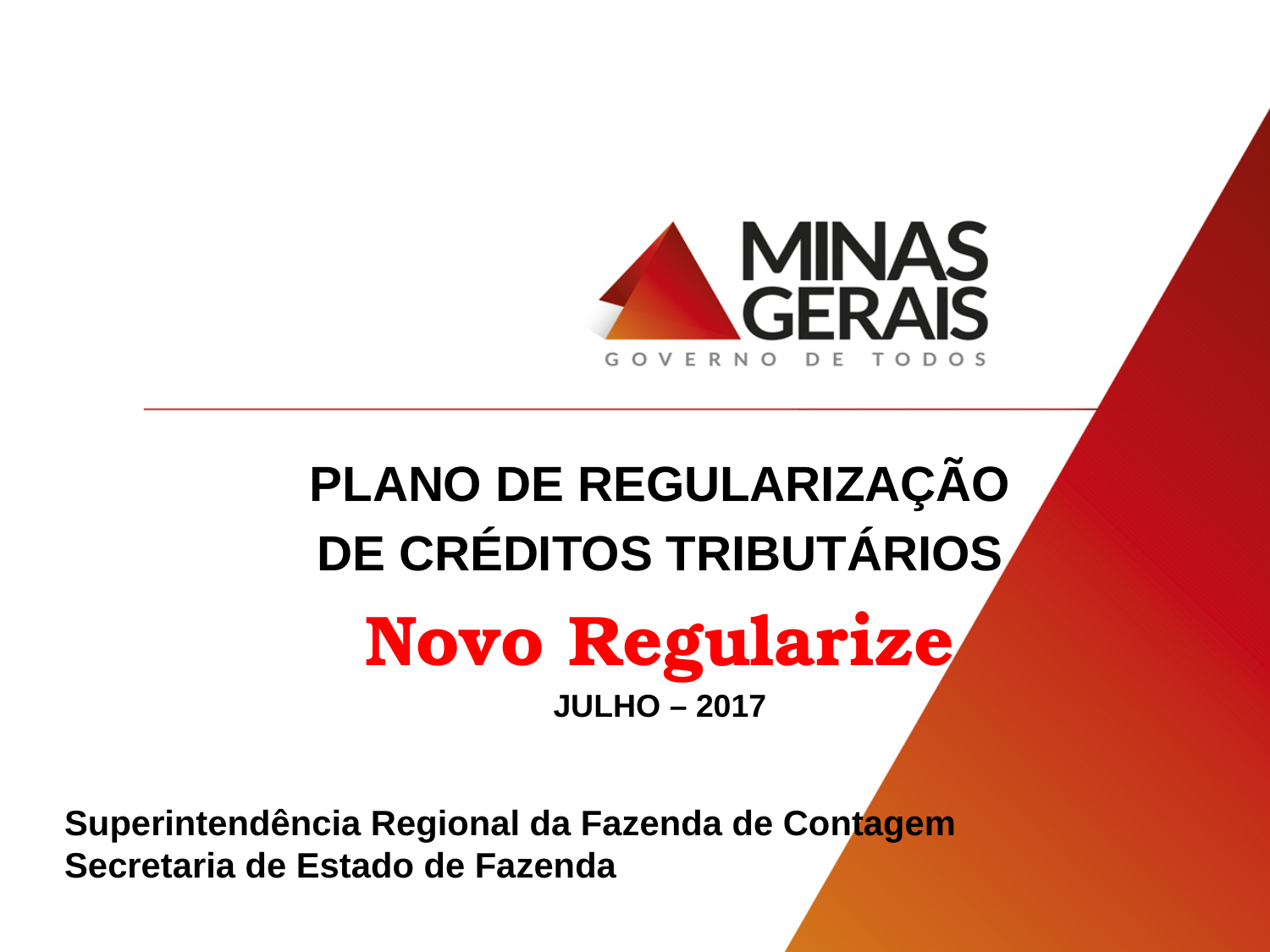

PLANO DE REGULARIZAÇÃO
DE CRÉDITOS TRIBUTÁRIOS
Novo Regularize
JULHO – 2017

# Superintendência Regional da Fazenda de Contagem Secretaria de Estado de Fazenda